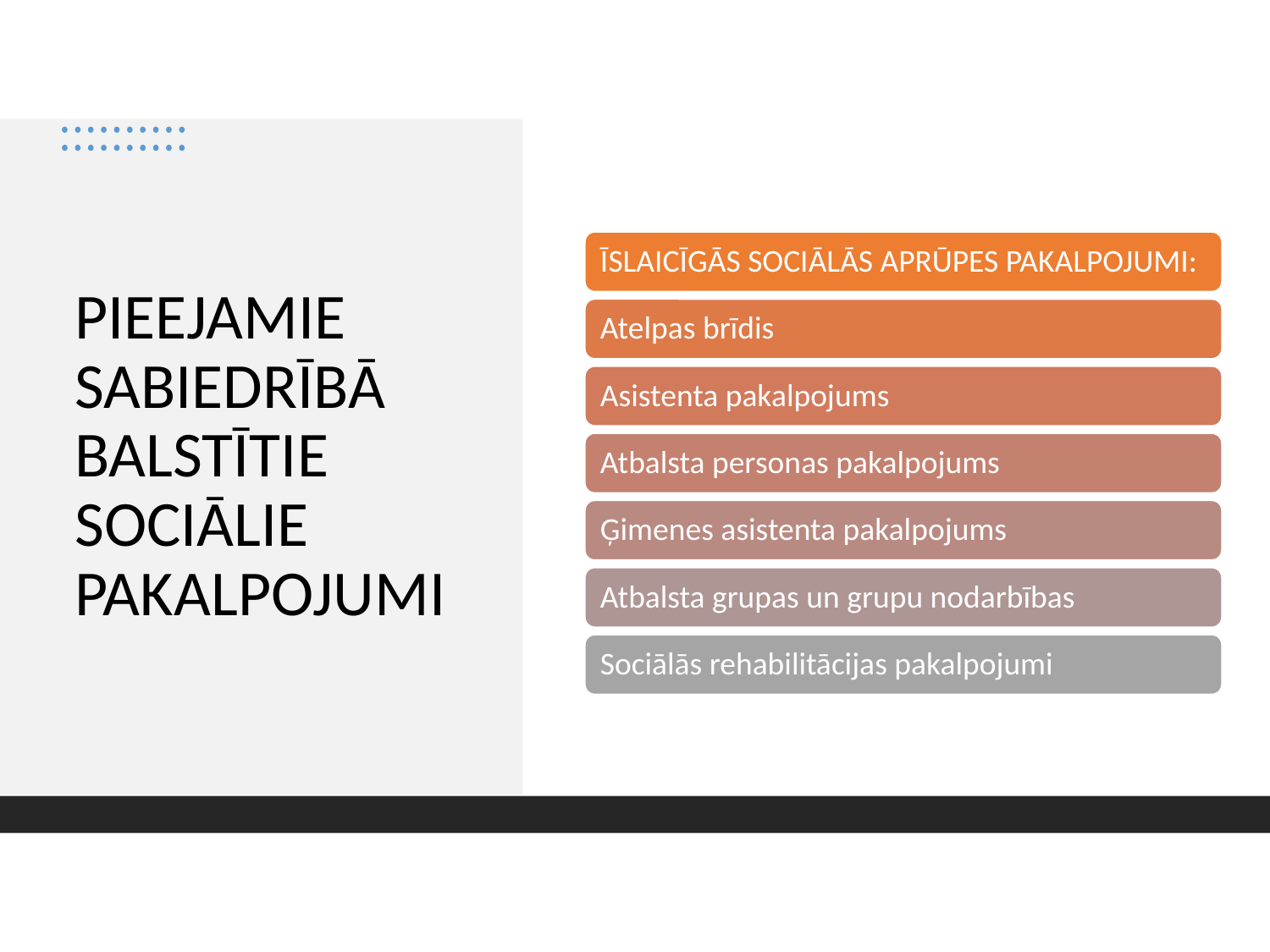

ĪSLAICĪGĀS SOCIĀLĀS APRŪPES PAKALPOJUMI:
Atelpas brīdis
Asistenta pakalpojums
Atbalsta personas pakalpojums
Ģimenes asistenta pakalpojums
Atbalsta grupas un grupu nodarbības
Sociālās rehabilitācijas pakalpojumi
# PIEEJAMIE SABIEDRĪBĀ BALSTĪTIE SOCIĀLIE PAKALPOJUMI